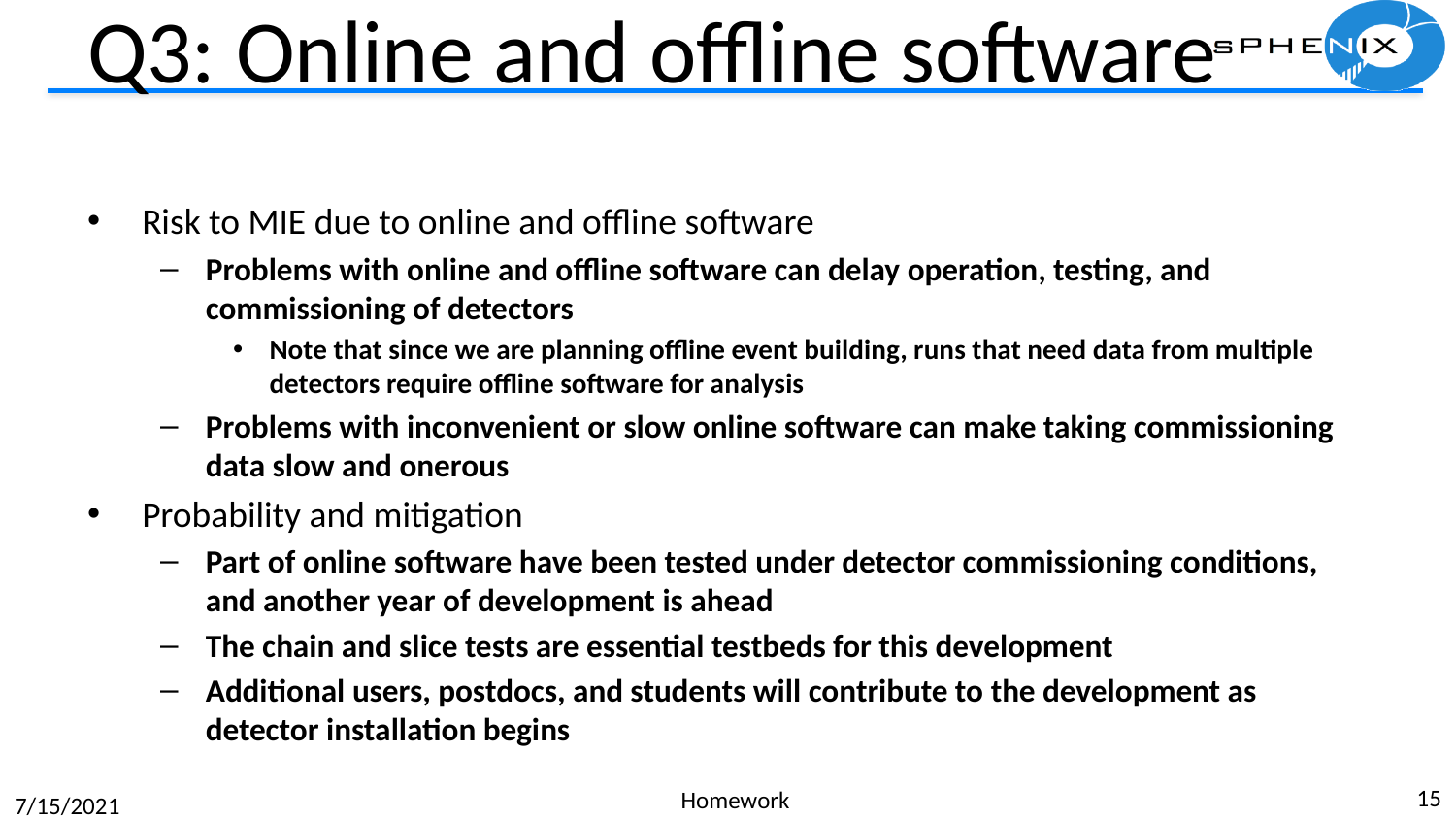

# Q3: Online and offline software
Risk to MIE due to online and offline software
Problems with online and offline software can delay operation, testing, and commissioning of detectors
Note that since we are planning offline event building, runs that need data from multiple detectors require offline software for analysis
Problems with inconvenient or slow online software can make taking commissioning data slow and onerous
Probability and mitigation
Part of online software have been tested under detector commissioning conditions, and another year of development is ahead
The chain and slice tests are essential testbeds for this development
Additional users, postdocs, and students will contribute to the development as detector installation begins
15
Homework
7/15/2021